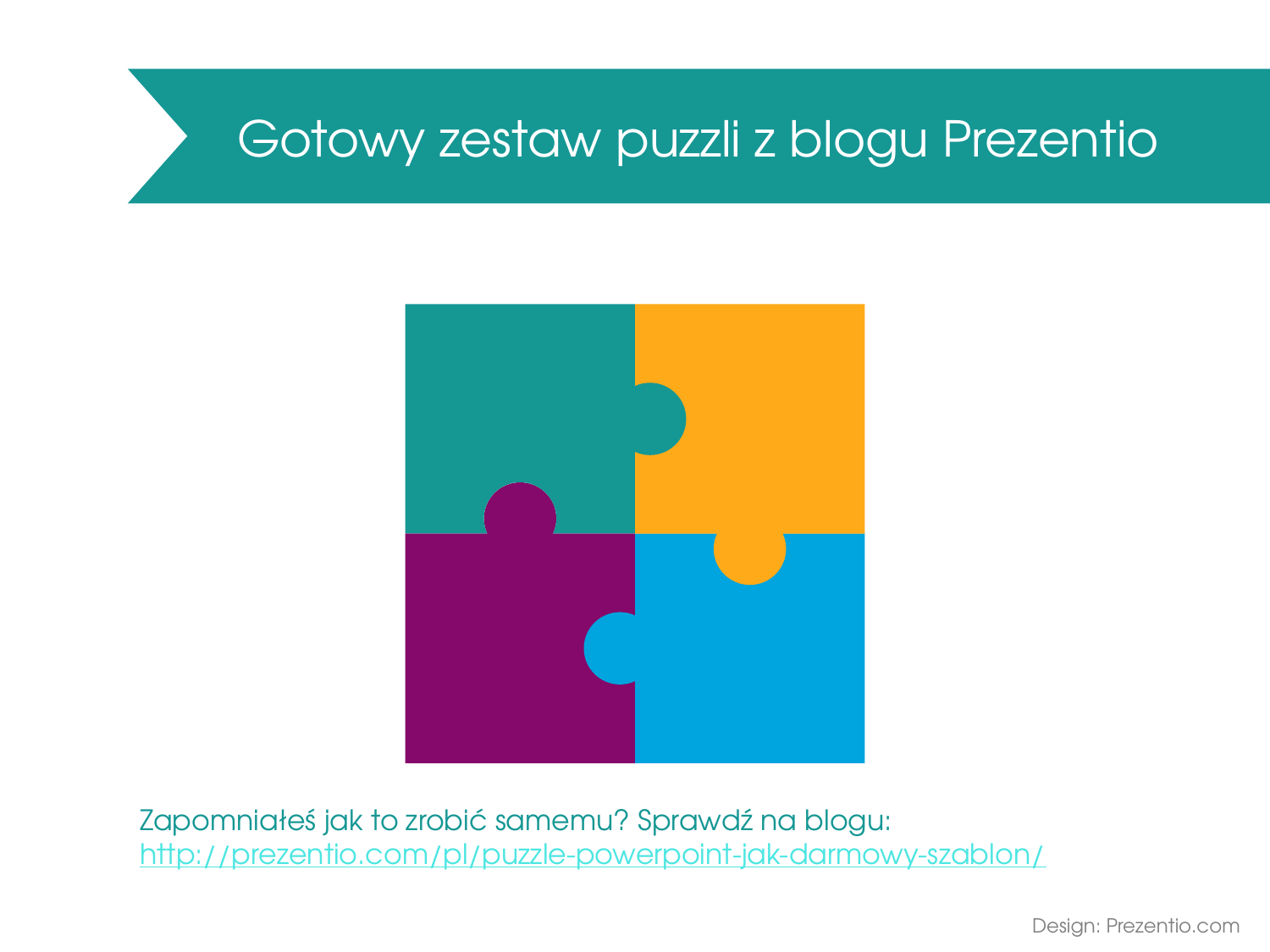

Gotowy zestaw puzzli z blogu Prezentio

Zapomniałeś jak to zrobić samemu? Sprawdź na blogu:
http://prezentio.com/pl/puzzle-powerpoint-jak-darmowy-szablon/